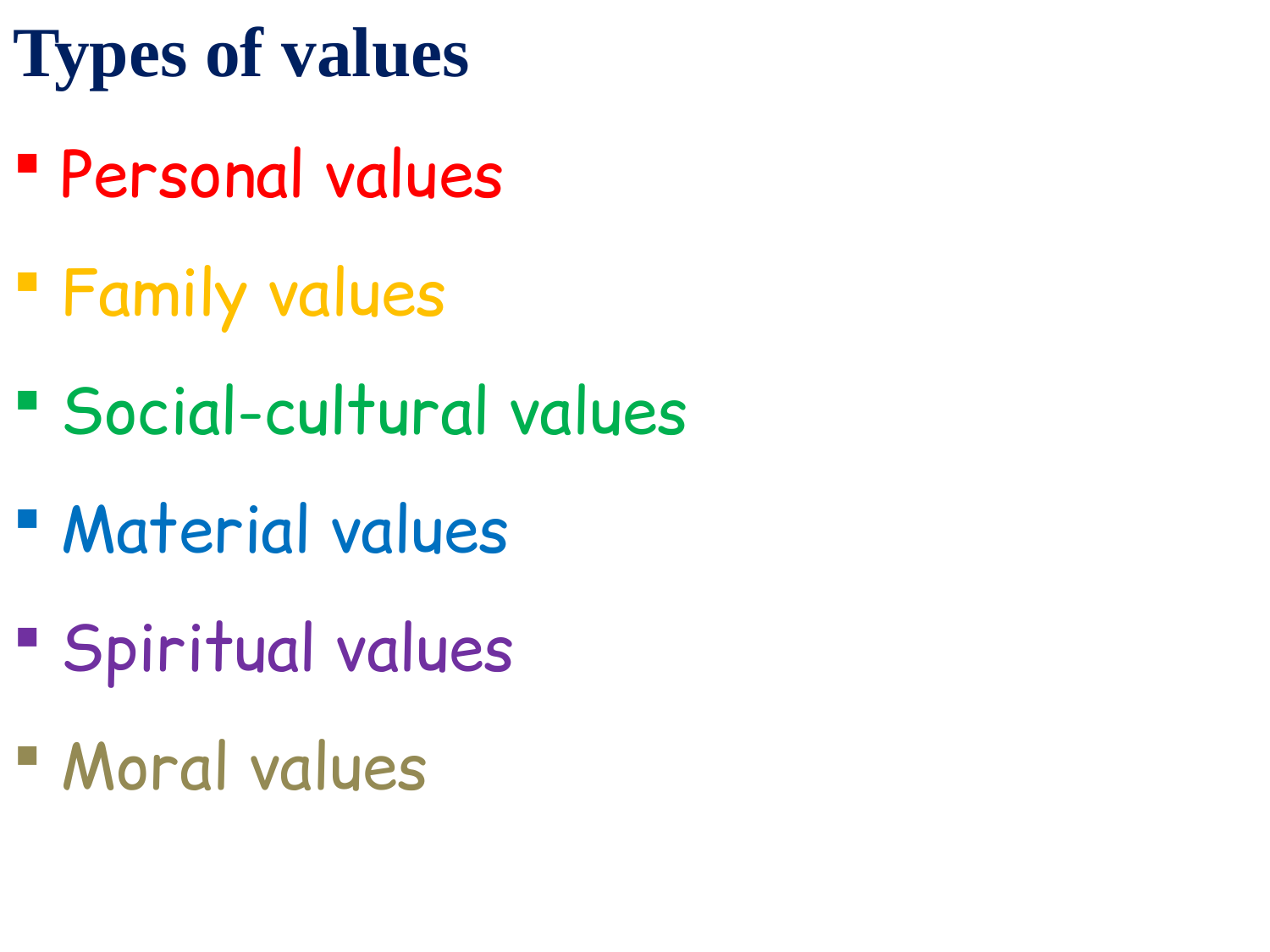

Types of values
Personal values
Family values
Social-cultural values
Material values
Spiritual values
Moral values